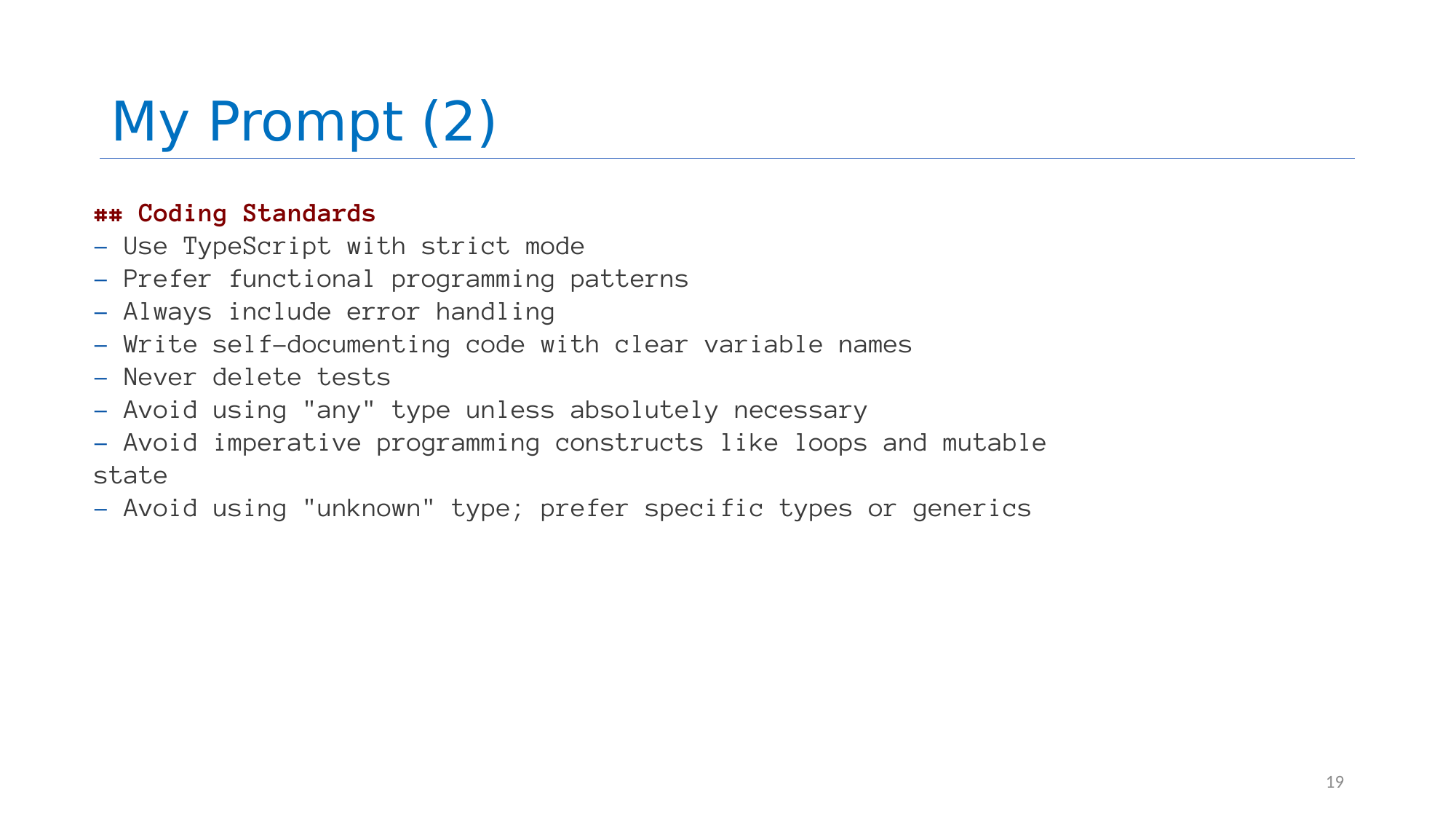

# My Prompt (2)
## Coding Standards
- Use TypeScript with strict mode
- Prefer functional programming patterns
- Always include error handling
- Write self-documenting code with clear variable names
- Never delete tests
- Avoid using "any" type unless absolutely necessary
- Avoid imperative programming constructs like loops and mutable state
- Avoid using "unknown" type; prefer specific types or generics
19